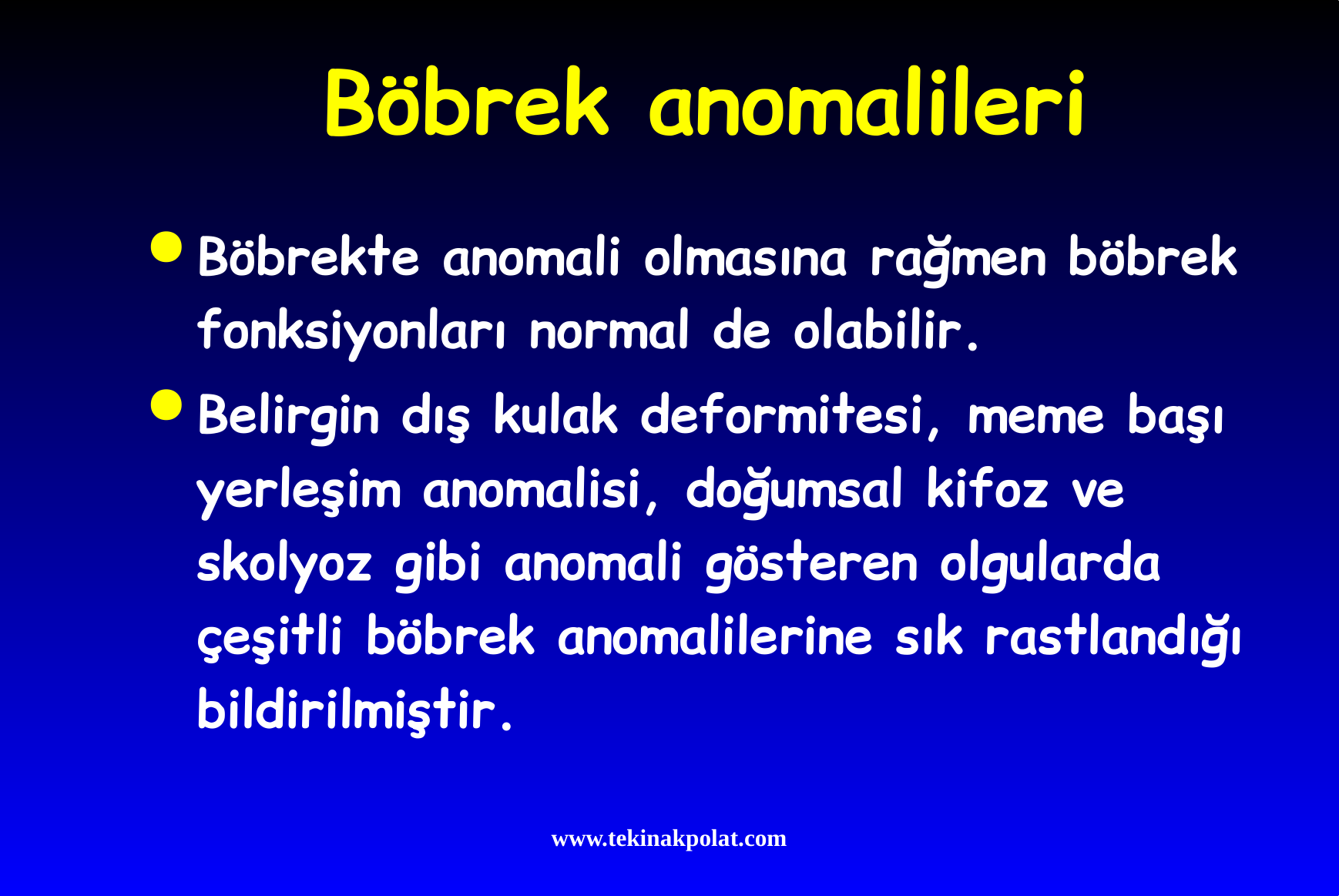

# Böbrek anomalileri
Böbrekte anomali olmasına rağmen böbrek fonksiyonları normal de olabilir.
Belirgin dış kulak deformitesi, meme başı yerleşim anomalisi, doğumsal kifoz ve skolyoz gibi anomali gösteren olgularda çeşitli böbrek anomalilerine sık rastlandığı bildirilmiştir.

www.tekinakpolat.com